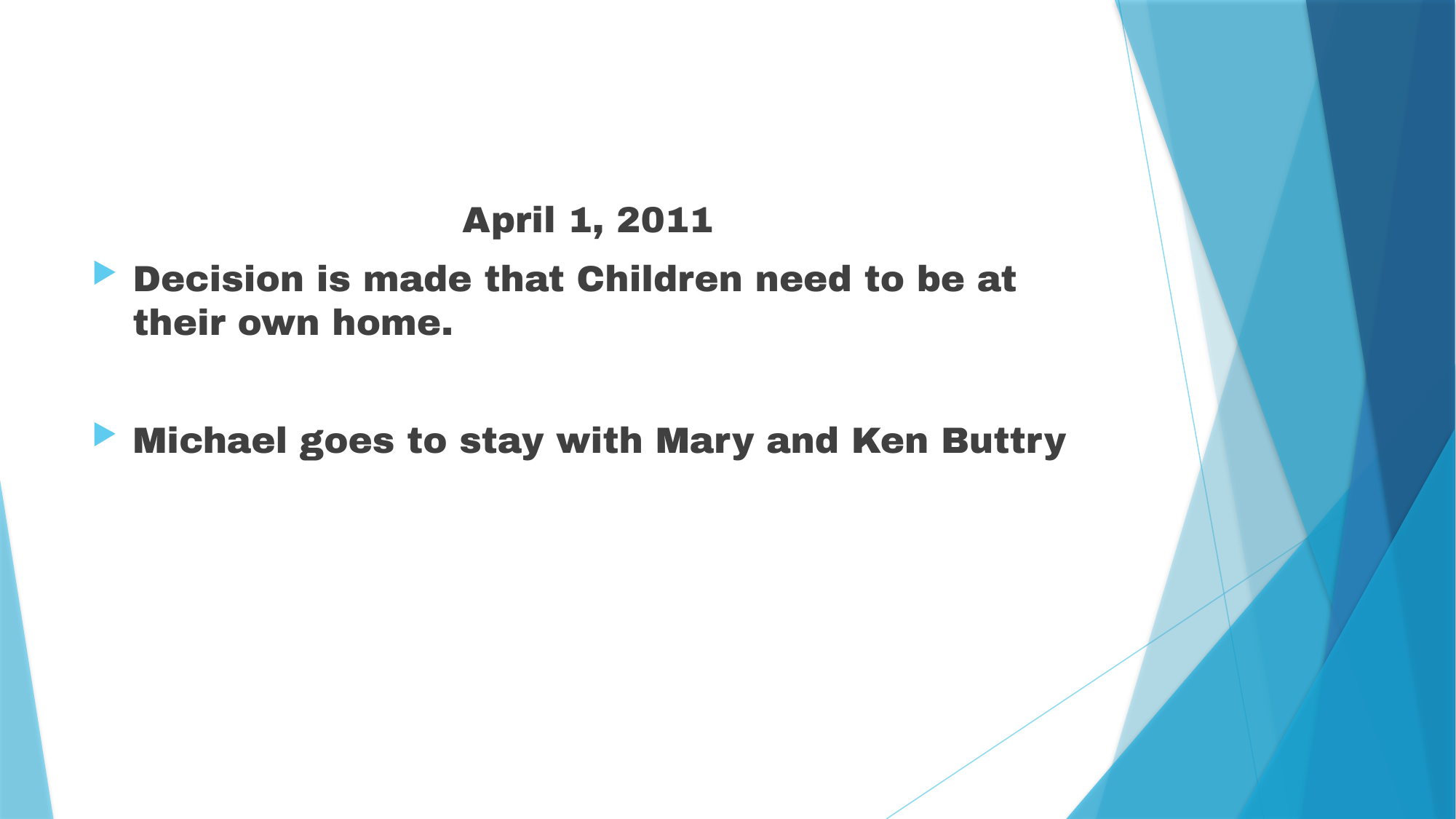

#
April 1, 2011
Decision is made that Children need to be at their own home.

Michael goes to stay with Mary and Ken Buttry